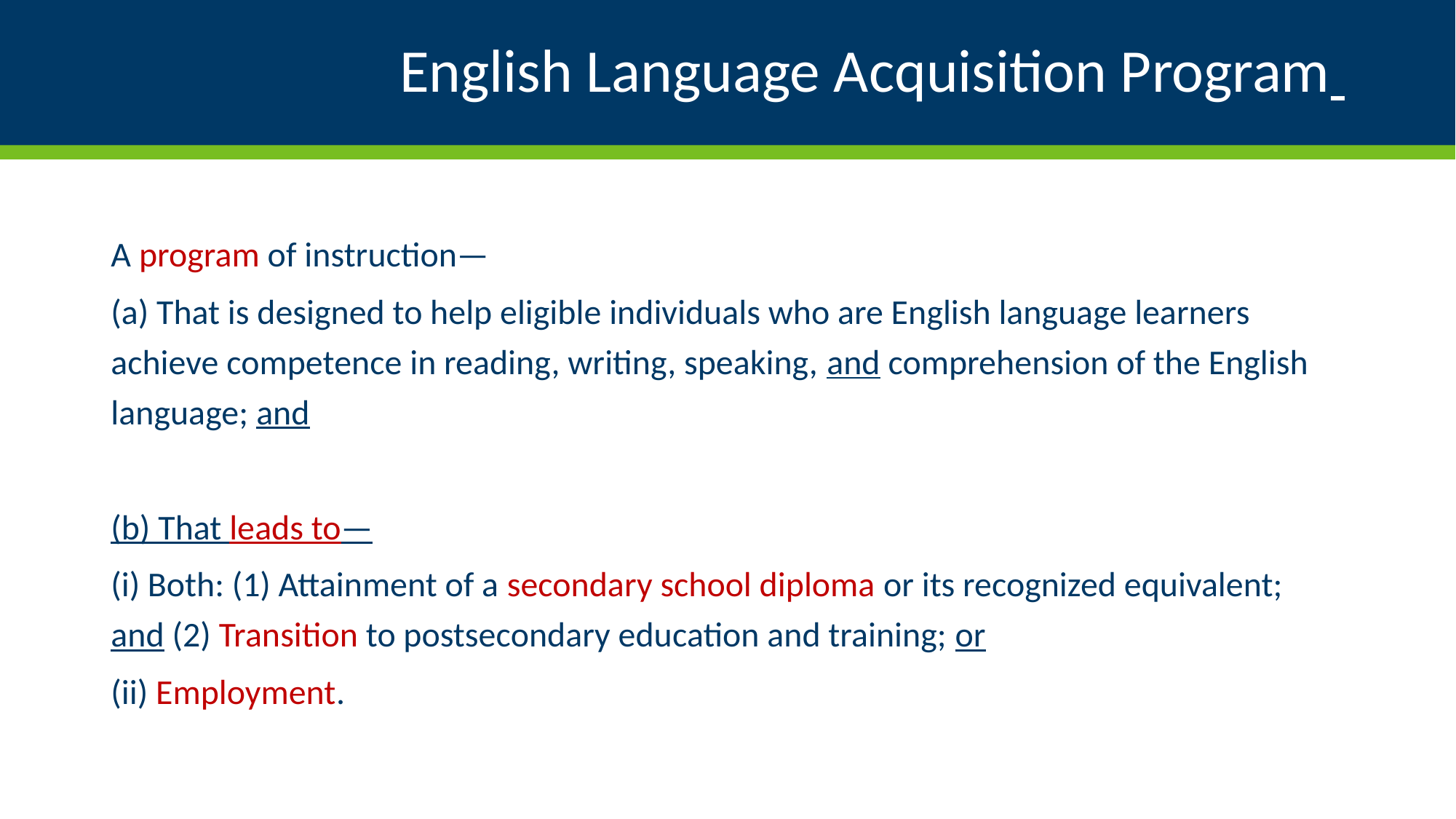

# English Language Acquisition Program
A program of instruction—
(a) That is designed to help eligible individuals who are English language learners achieve competence in reading, writing, speaking, and comprehension of the English language; and

(b) That leads to—
(i) Both: (1) Attainment of a secondary school diploma or its recognized equivalent; and (2) Transition to postsecondary education and training; or
(ii) Employment.